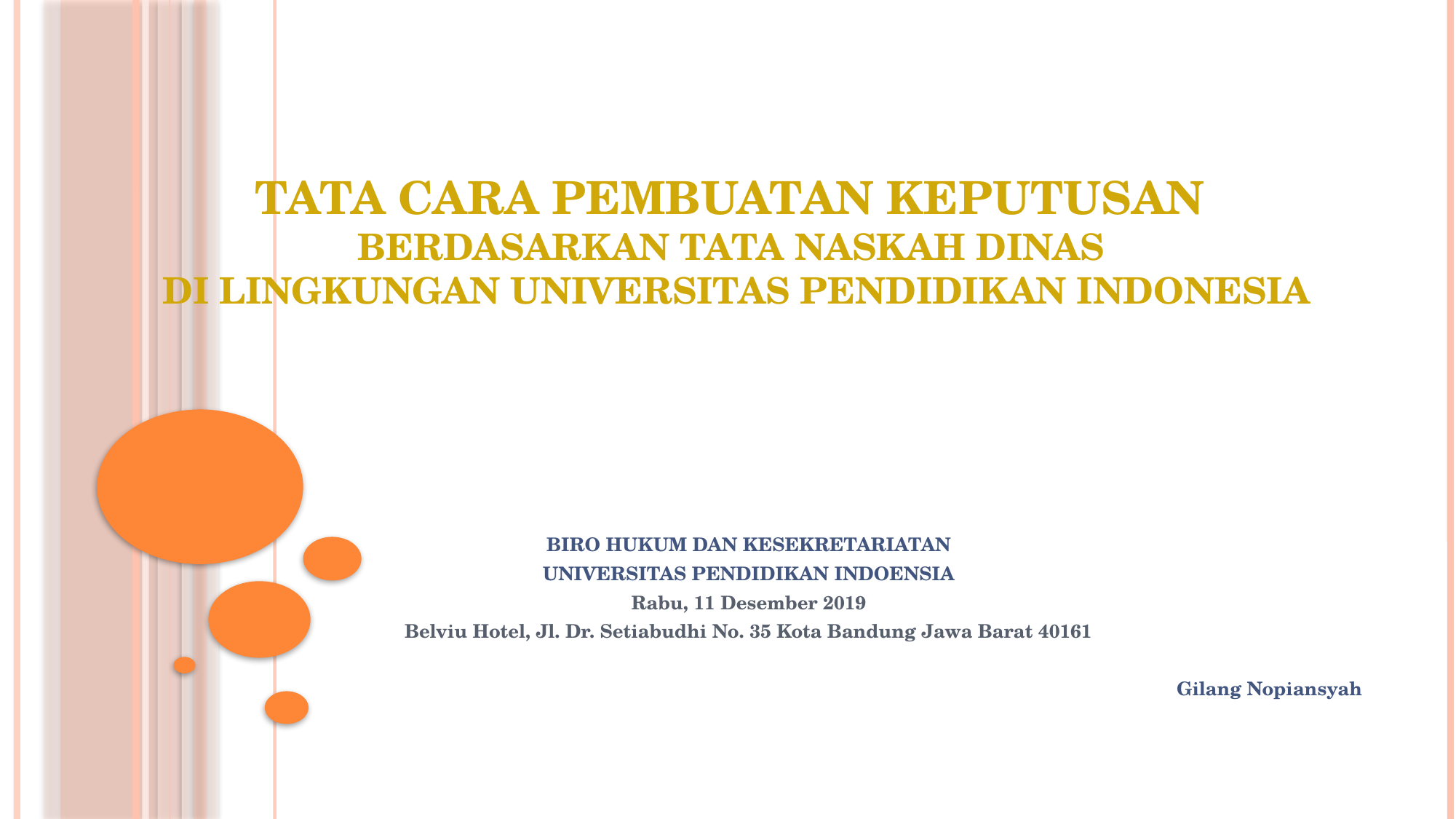

# TATA CARA PEMBUATAN KEPUTUSAN BERDASARKAN TATA NASKAH DINAS DI LINGKUNGAN UNIVERSITAS PENDIDIKAN INDONESIA

BIRO HUKUM DAN KESEKRETARIATAN
UNIVERSITAS PENDIDIKAN INDOENSIA
Rabu, 11 Desember 2019
Belviu Hotel, Jl. Dr. Setiabudhi No. 35 Kota Bandung Jawa Barat 40161

Gilang Nopiansyah